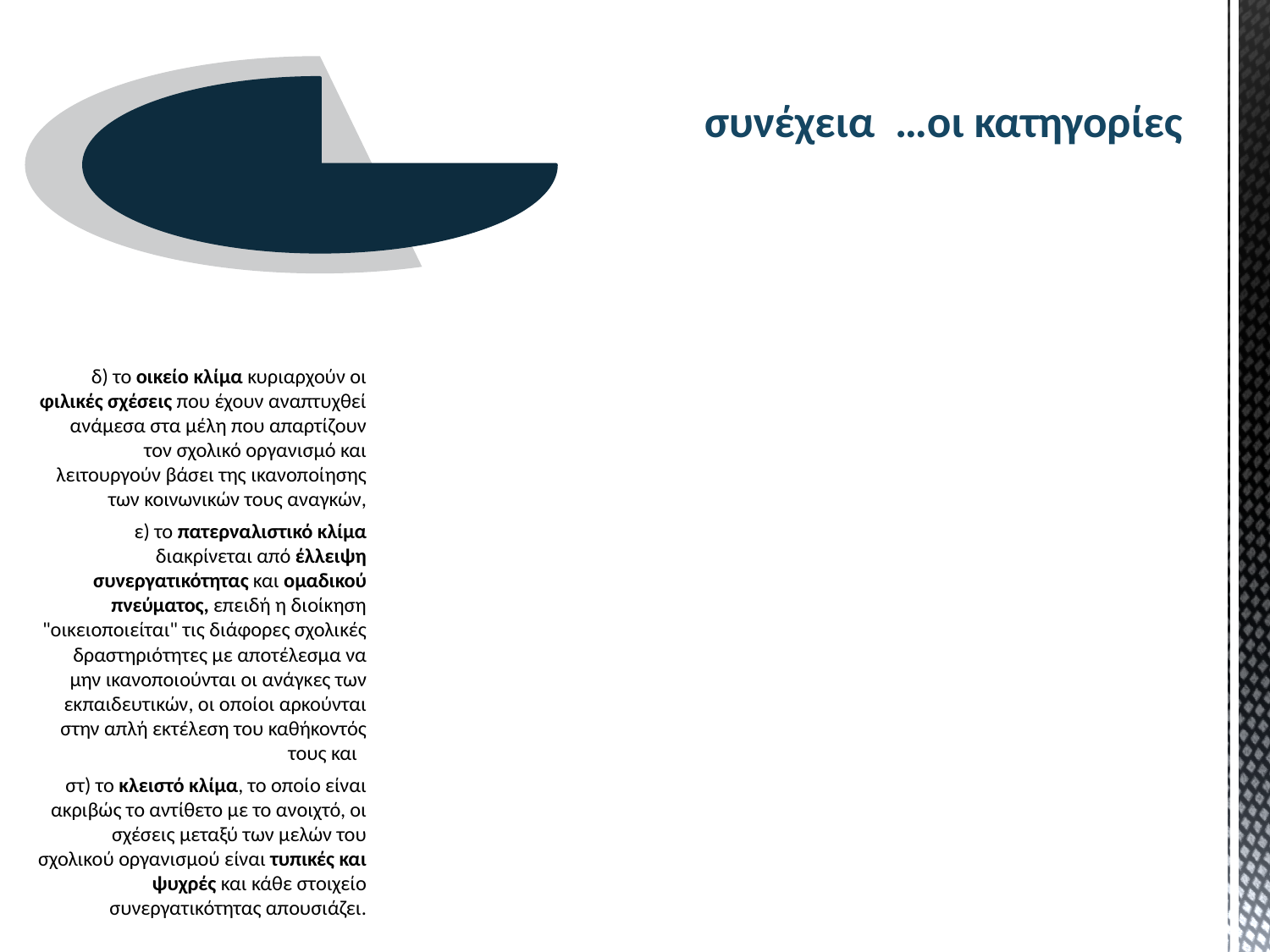

δ) το οικείο κλίμα κυριαρχούν οι φιλικές σχέσεις που έχουν αναπτυχθεί ανάμεσα στα μέλη που απαρτίζουν τον σχολικό οργανισμό και λειτουργούν βάσει της ικανοποίησης των κοινωνικών τους αναγκών,
 ε) το πατερναλιστικό κλίμα διακρίνεται από έλλειψη συνεργατικότητας και ομαδικού πνεύματος, επειδή η διοίκηση "οικειοποιείται" τις διάφορες σχολικές δραστηριότητες με αποτέλεσμα να μην ικανοποιούνται οι ανάγκες των εκπαιδευτικών, οι οποίοι αρκούνται στην απλή εκτέλεση του καθήκοντός τους και
στ) το κλειστό κλίμα, το οποίο είναι ακριβώς το αντίθετο με το ανοιχτό, οι σχέσεις μεταξύ των μελών του σχολικού οργανισμού είναι τυπικές και ψυχρές και κάθε στοιχείο συνεργατικότητας απουσιάζει.
# συνέχεια  …οι κατηγορίες